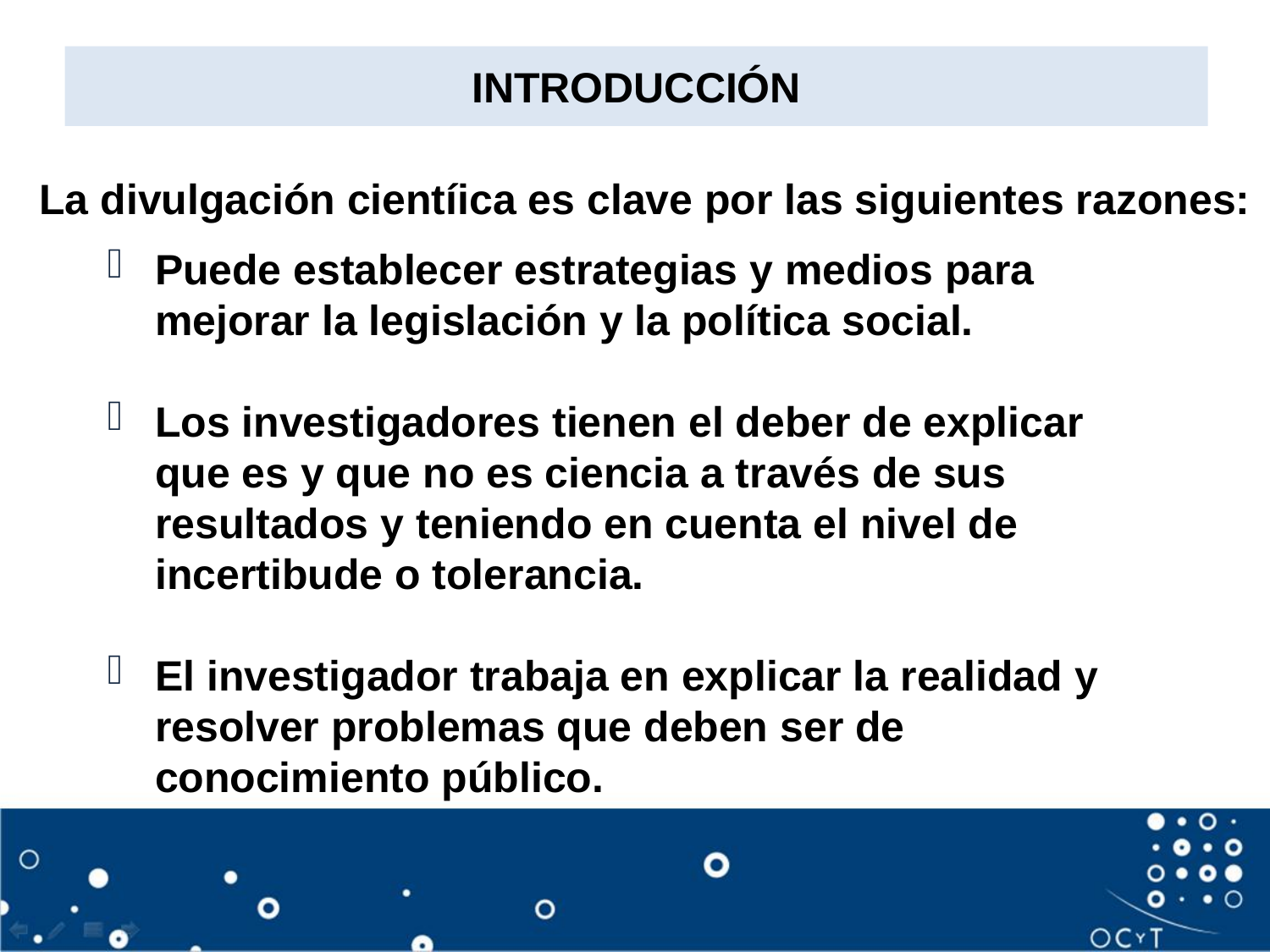

# INTRODUCCIÓN
La divulgación cientíica es clave por las siguientes razones:
Puede establecer estrategias y medios para mejorar la legislación y la política social.

Los investigadores tienen el deber de explicar que es y que no es ciencia a través de sus resultados y teniendo en cuenta el nivel de incertibude o tolerancia.

El investigador trabaja en explicar la realidad y resolver problemas que deben ser de conocimiento público.